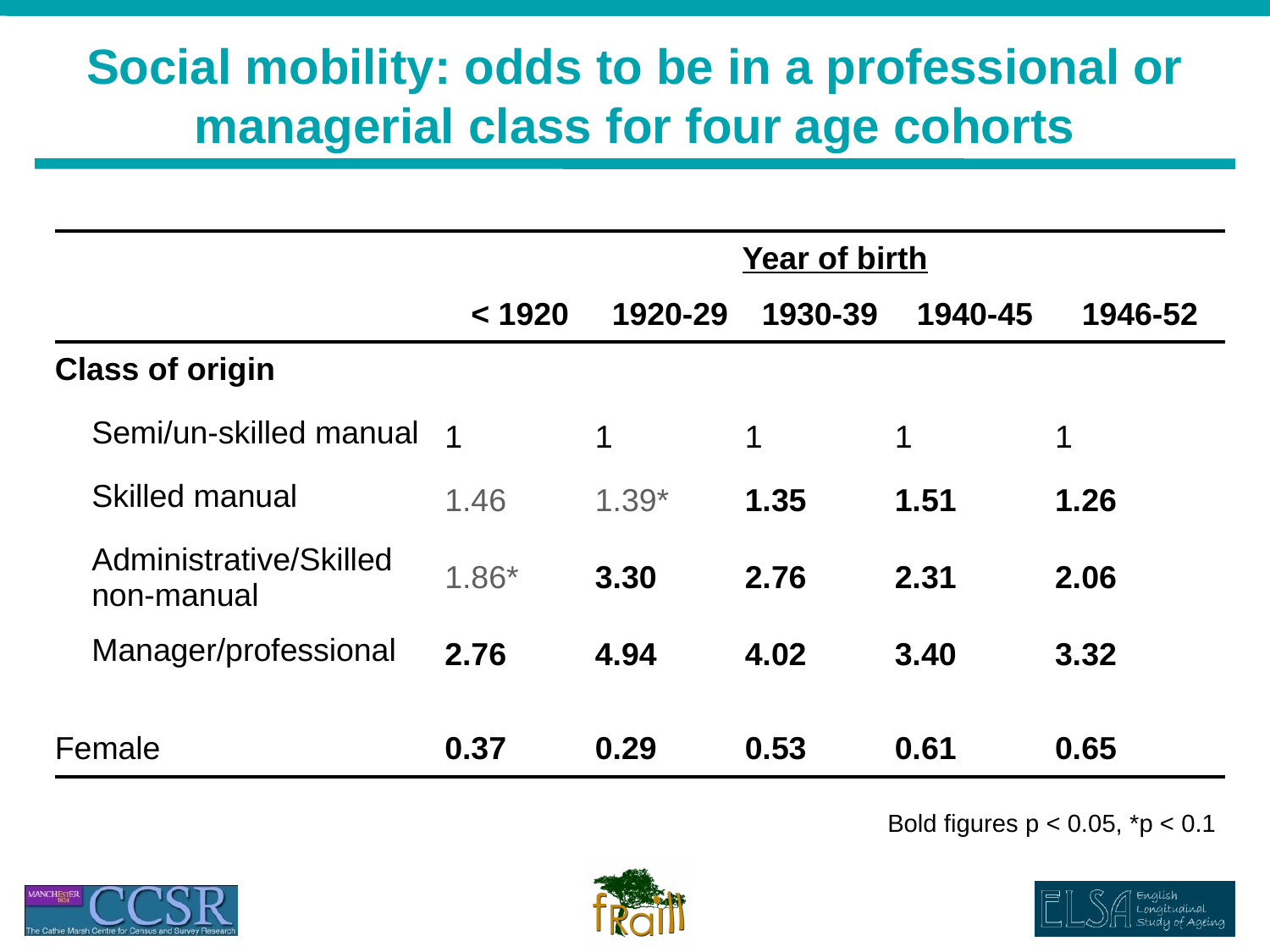

# Social mobility: odds to be in a professional or managerial class for four age cohorts
|  | Year of birth |  |  |  |  |
| --- | --- | --- | --- | --- | --- |
|  | < 1920 | 1920-29 | 1930-39 | 1940-45 | 1946-52 |
| Class of origin |  |  |  |  |  |
| Semi/un-skilled manual | 1 | 1 | 1 | 1 | 1 |
| Skilled manual | 1.46 | 1.39\* | 1.35 | 1.51 | 1.26 |
| Administrative/Skilled non-manual | 1.86\* | 3.30 | 2.76 | 2.31 | 2.06 |
| Manager/professional | 2.76 | 4.94 | 4.02 | 3.40 | 3.32 |
| Female | 0.37 | 0.29 | 0.53 | 0.61 | 0.65 |
Bold figures p < 0.05, *p < 0.1